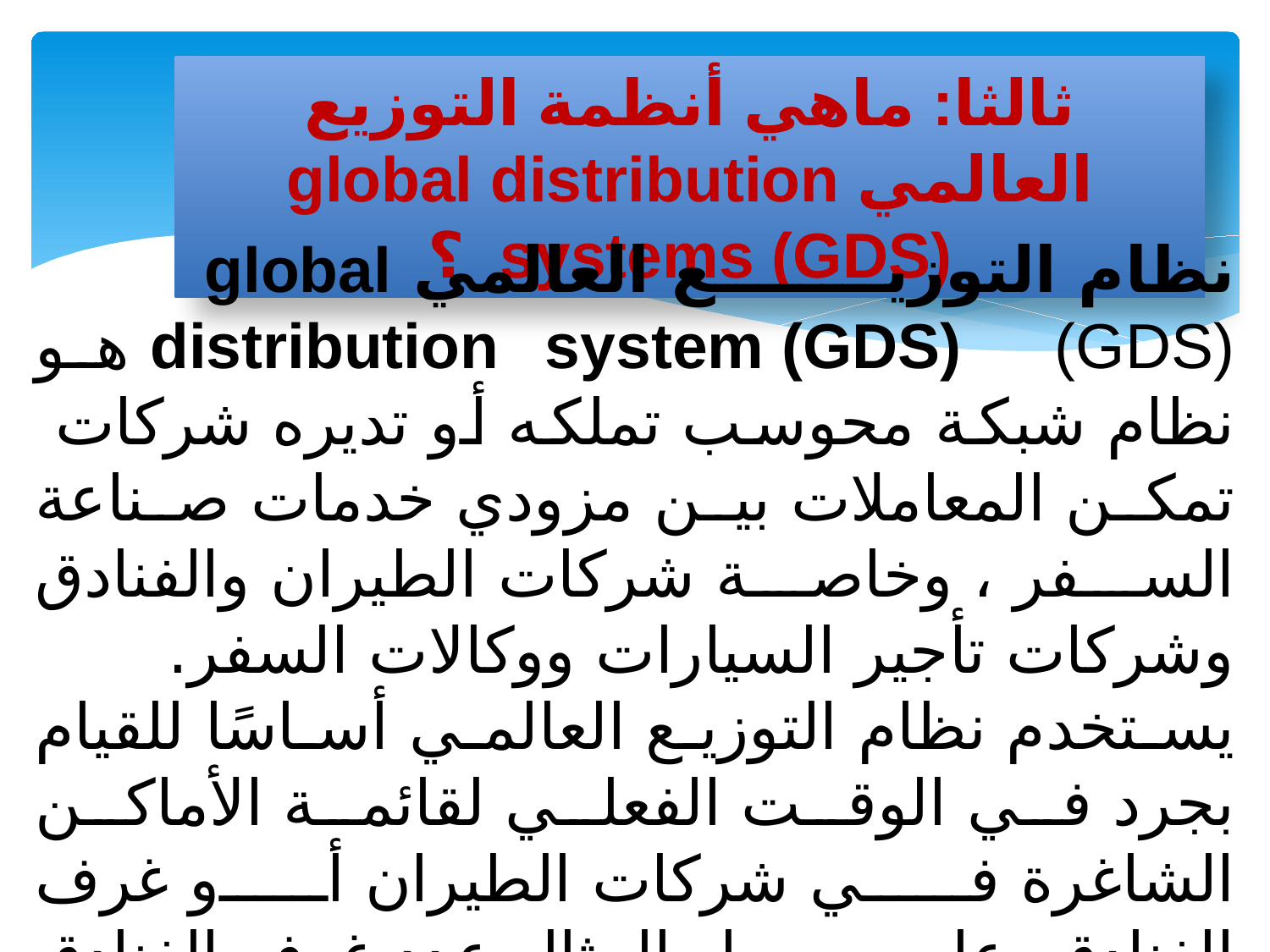

ثالثا: ماهي أنظمة التوزيع العالمي global distribution systems (GDS)  ؟
نظام التوزيع العالمي global distribution system (GDS)  (GDS) هو نظام شبكة محوسب تملكه أو تديره شركات  تمكن المعاملات بين مزودي خدمات صناعة السفر ، وخاصة شركات الطيران والفنادق وشركات تأجير السيارات ووكالات السفر.
يستخدم نظام التوزيع العالمي أساسًا للقيام بجرد في الوقت الفعلي لقائمة الأماكن الشاغرة في شركات الطيران أو غرف الفنادق، على سبيل المثال عدد غرف الفنادق المتاحة أو عدد مقاعد الطيران المتاحة أو عدد السيارات المتاحة) لمقدمي الخدمات.